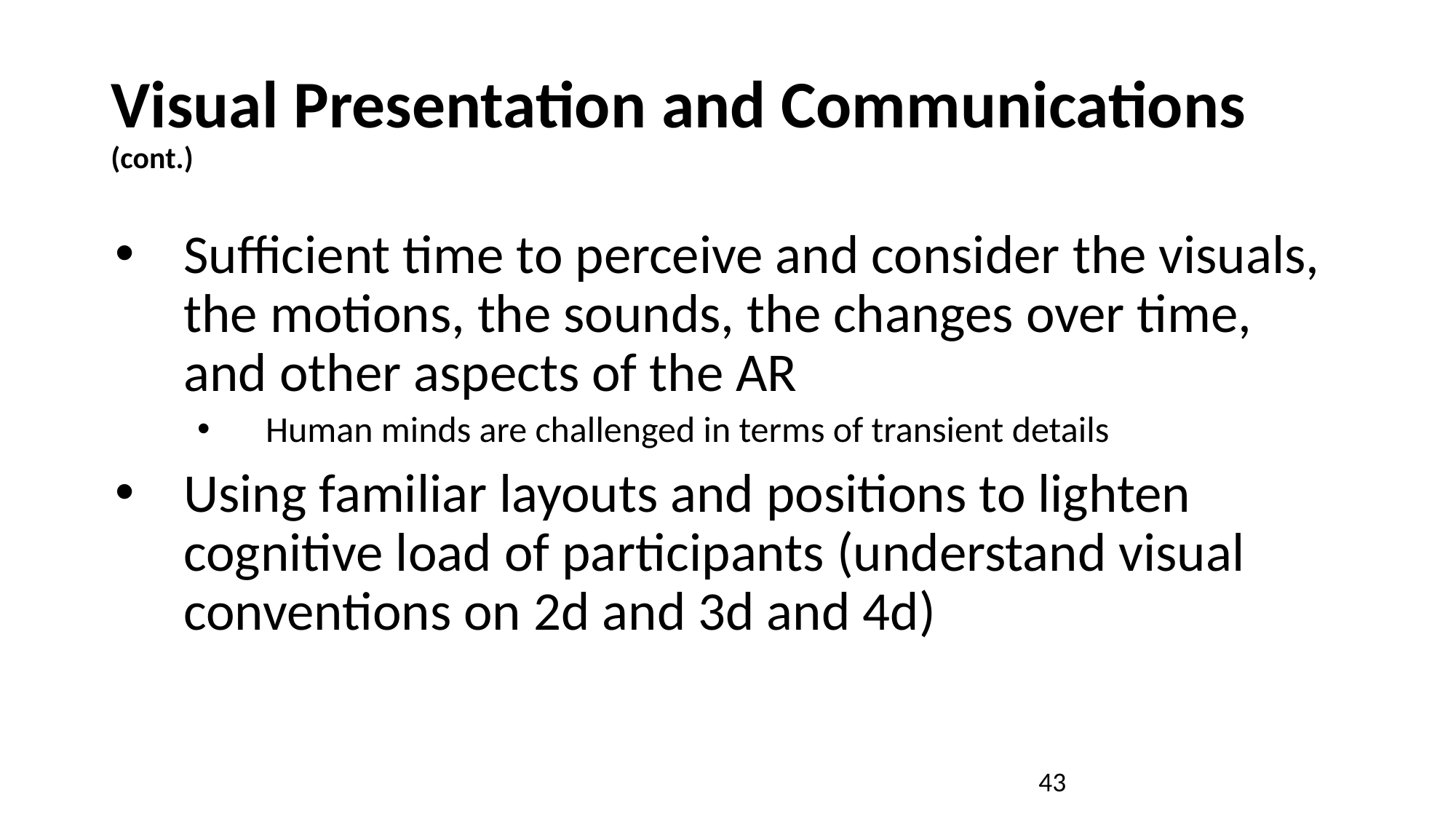

# Visual Presentation and Communications (cont.)
Sufficient time to perceive and consider the visuals, the motions, the sounds, the changes over time, and other aspects of the AR
Human minds are challenged in terms of transient details
Using familiar layouts and positions to lighten cognitive load of participants (understand visual conventions on 2d and 3d and 4d)
43